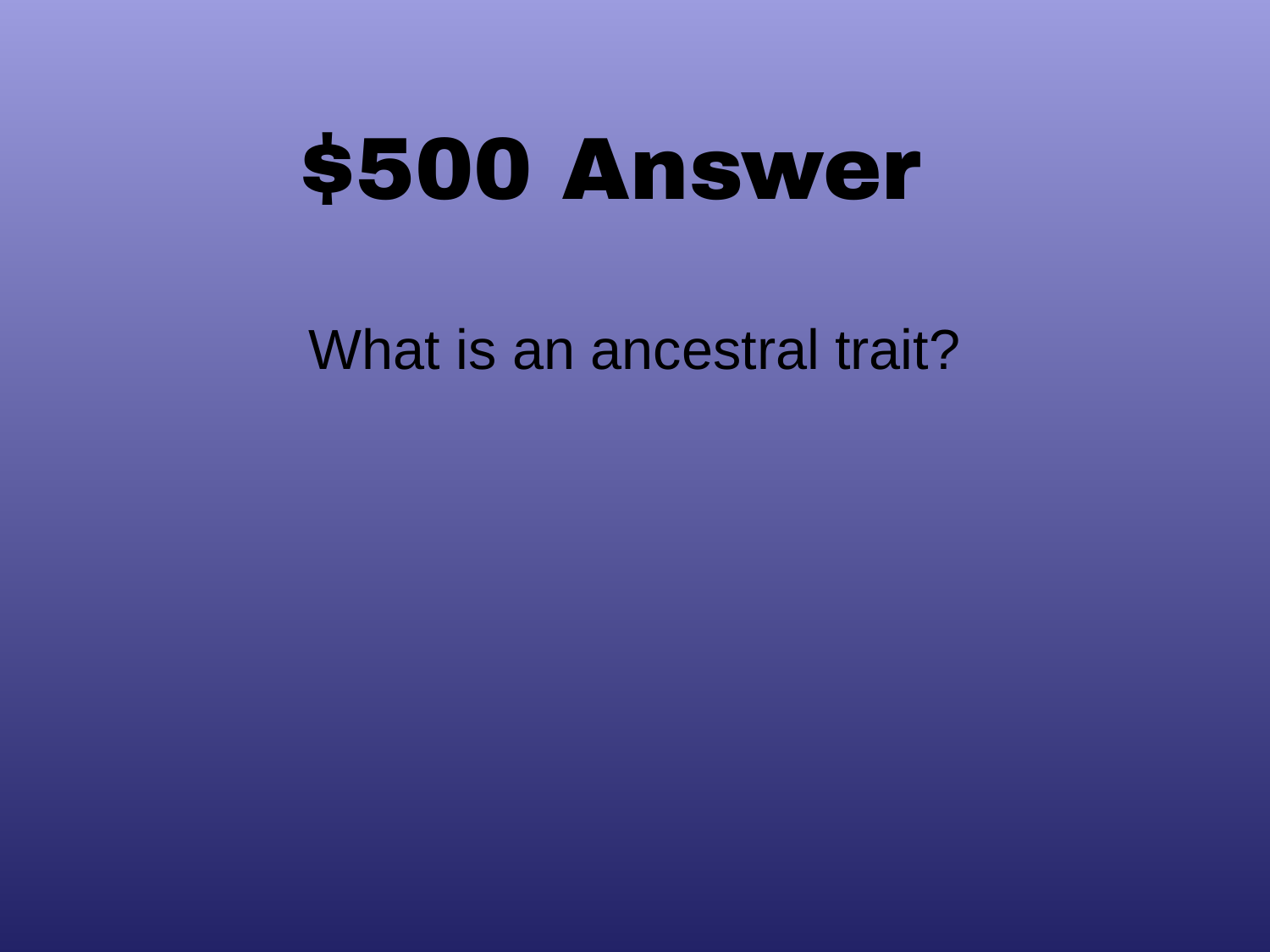

# $500 Answer
What is an ancestral trait?